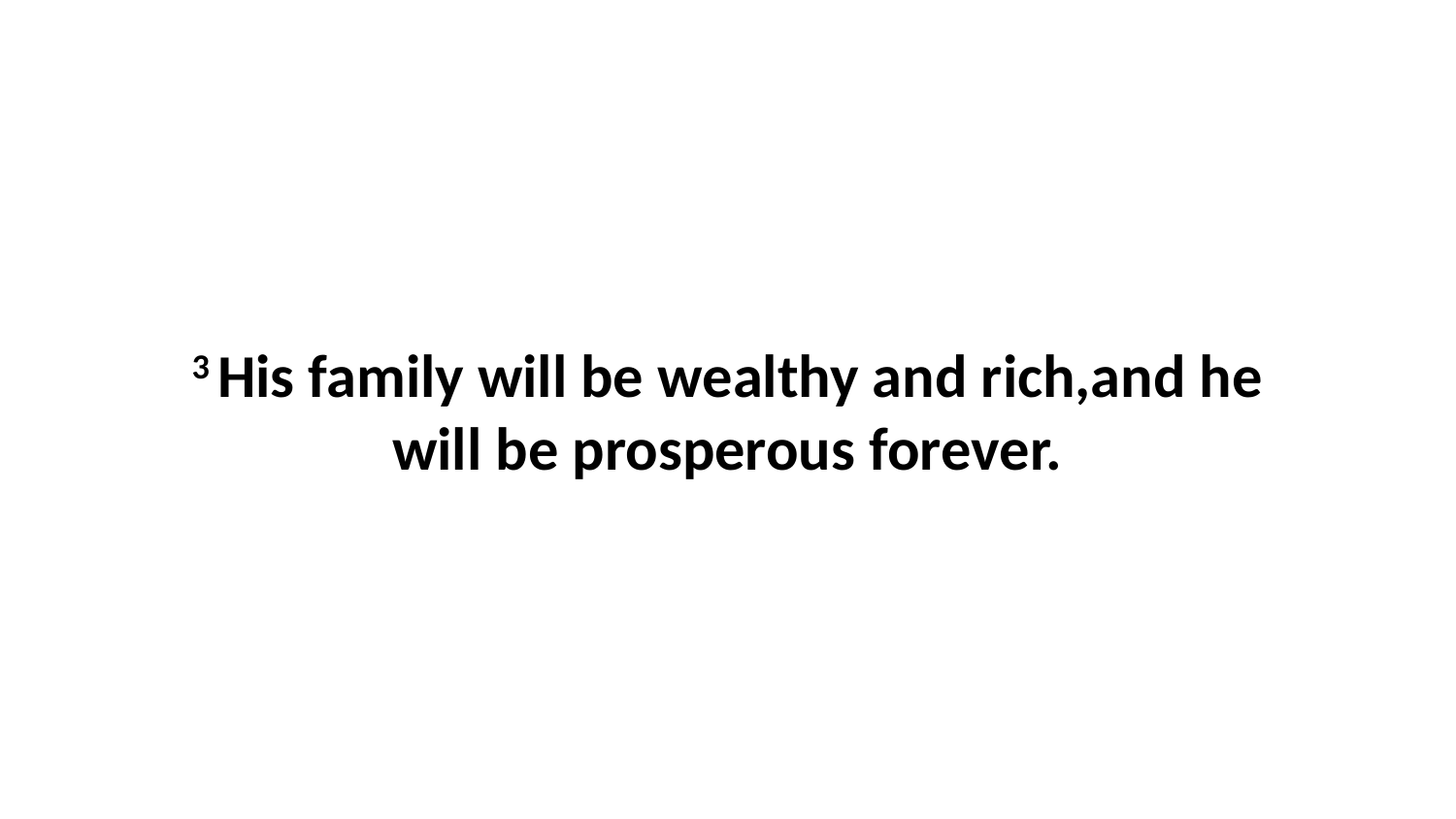

3 His family will be wealthy and rich,and he will be prosperous forever.